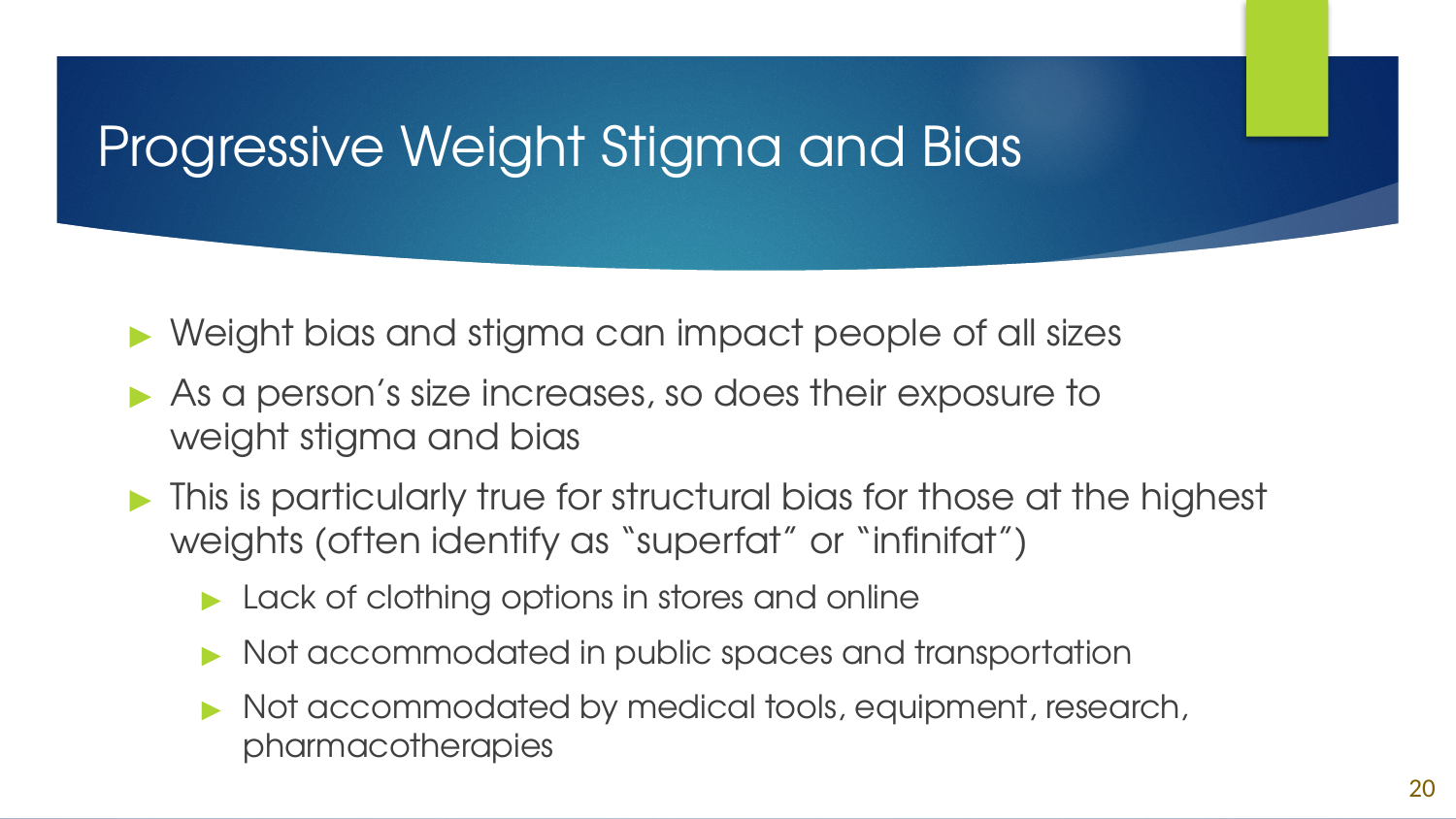

# Progressive Weight Stigma and Bias
Weight bias and stigma can impact people of all sizes
As a person’s size increases, so does their exposure to
weight stigma and bias
This is particularly true for structural bias for those at the highest weights (often identify as “superfat” or “infinifat”)
Lack of clothing options in stores and online
Not accommodated in public spaces and transportation
Not accommodated by medical tools, equipment, research, pharmacotherapies

20